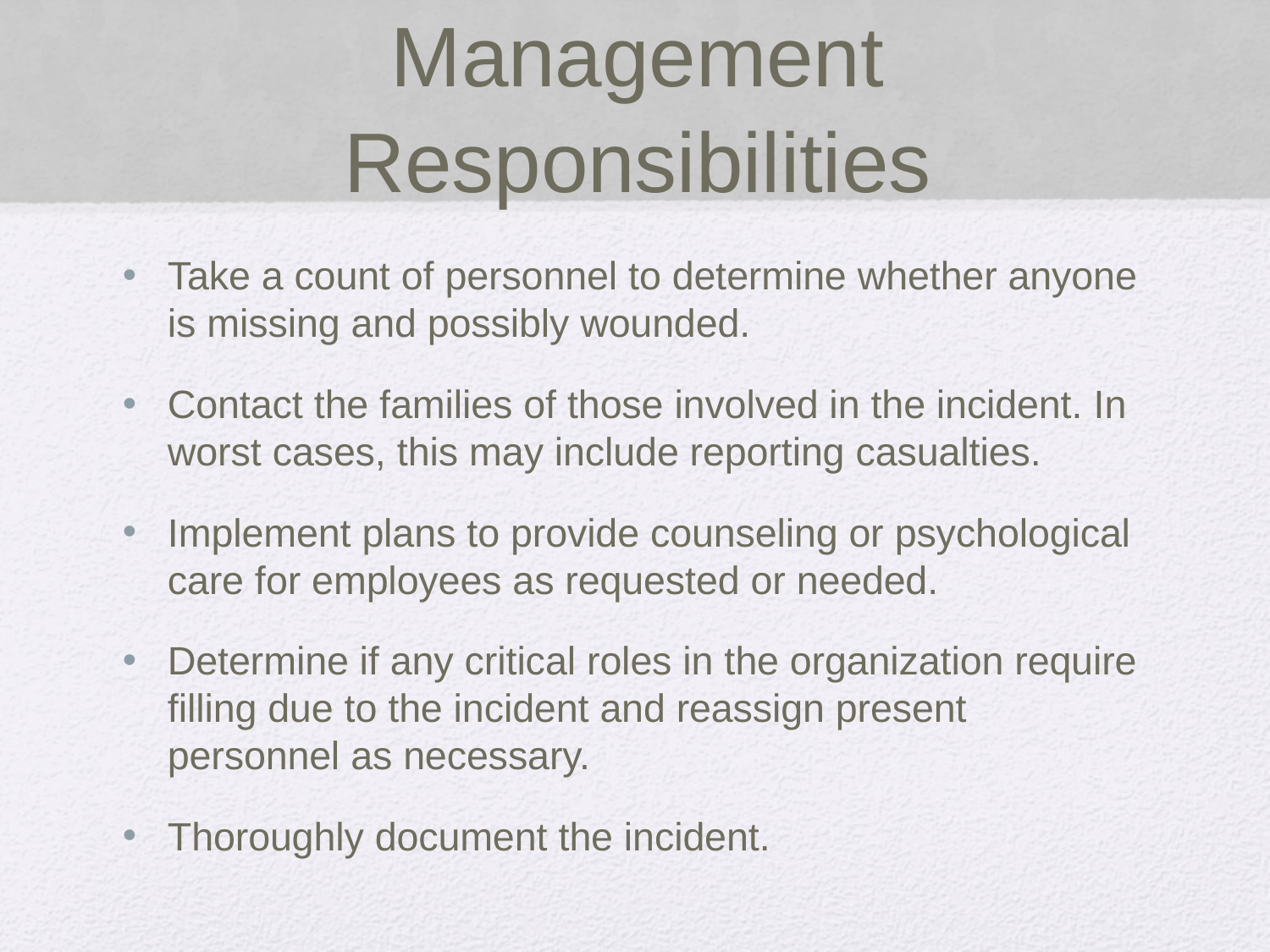

# Management Responsibilities
Take a count of personnel to determine whether anyone is missing and possibly wounded.
Contact the families of those involved in the incident. In worst cases, this may include reporting casualties.
Implement plans to provide counseling or psychological care for employees as requested or needed.
Determine if any critical roles in the organization require filling due to the incident and reassign present personnel as necessary.
Thoroughly document the incident.